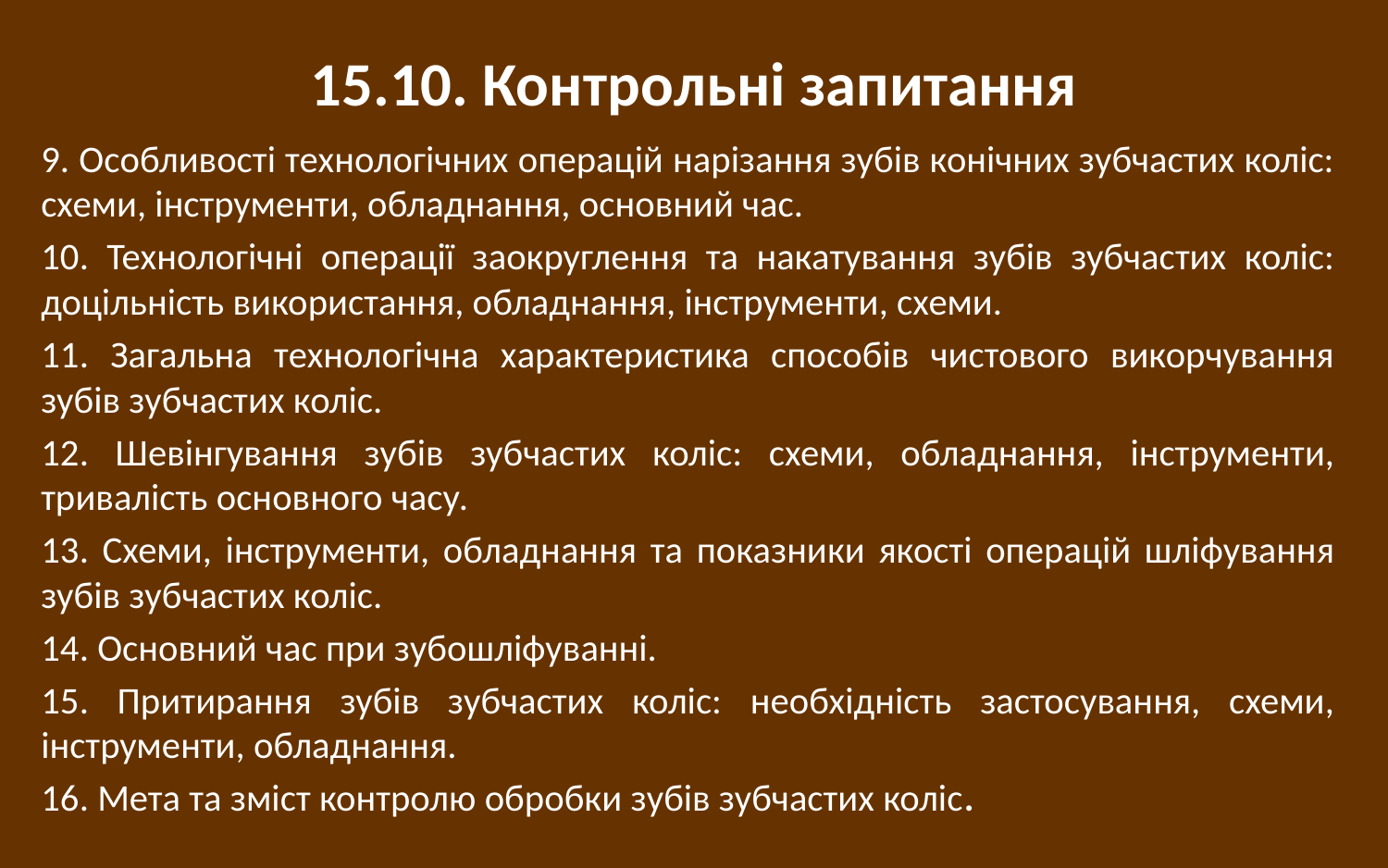

# 15.10. Контрольні запитання
9. Особливості технологічних операцій нарізання зубів конічних зубчастих коліс: схеми, інструменти, обладнання, основний час.
10. Технологічні операції заокруглення та накатування зубів зубчастих коліс: доцільність використання, обладнання, інструменти, схеми.
11. Загальна технологічна характеристика способів чистового викорчування зубів зубчастих коліс.
12. Шевінгування зубів зубчастих коліс: схеми, обладнання, інструменти, тривалість основного часу.
13. Схеми, інструменти, обладнання та показники якості операцій шліфування зубів зубчастих коліс.
14. Основний час при зубошліфуванні.
15. Притирання зубів зубчастих коліс: необхідність застосування, схеми, інструменти, обладнання.
16. Мета та зміст контролю обробки зубів зубчастих коліс.